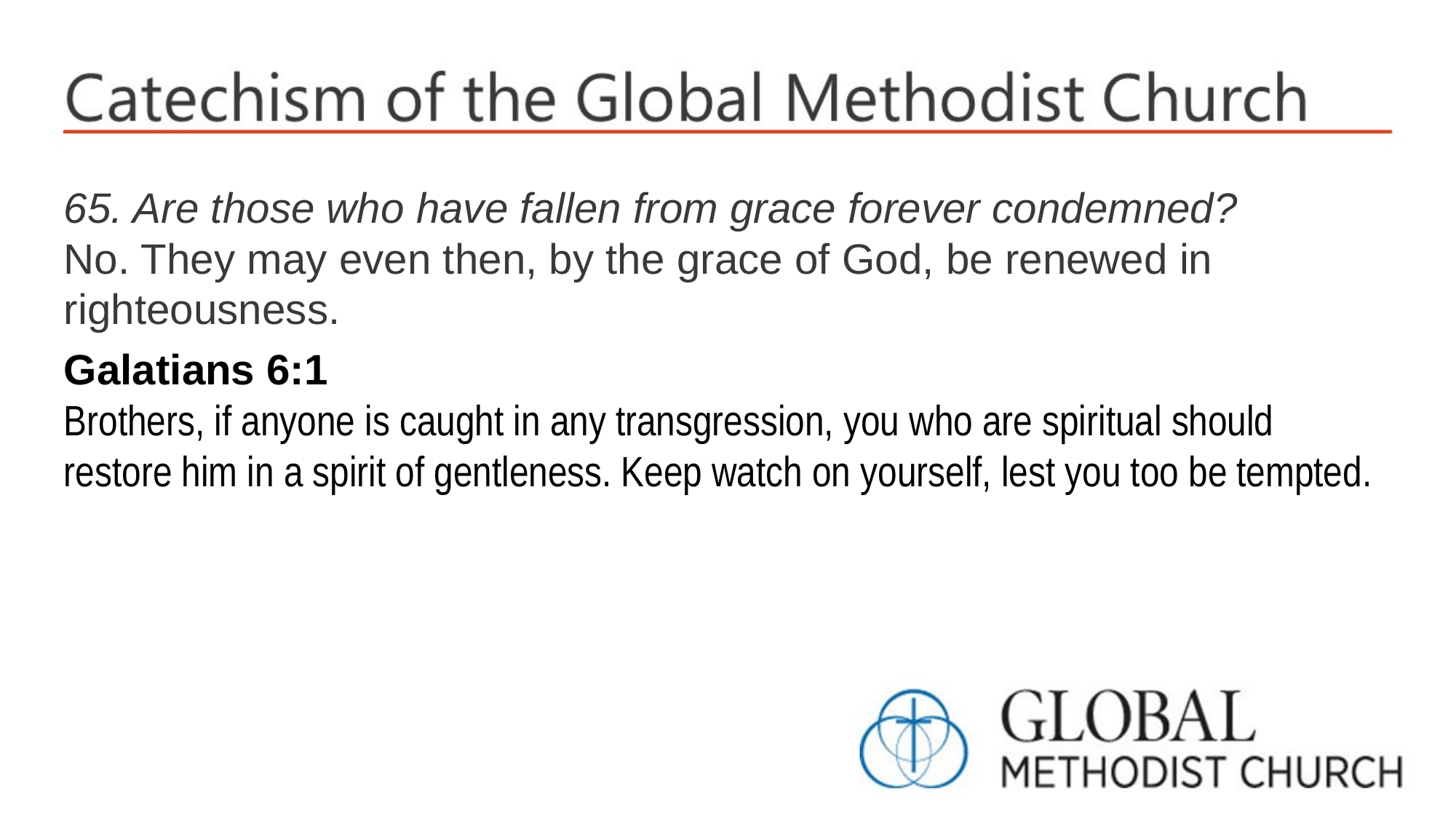

65. Are those who have fallen from grace forever condemned?
No. They may even then, by the grace of God, be renewed in righteousness.
Galatians 6:1
Brothers, if anyone is caught in any transgression, you who are spiritual should restore him in a spirit of gentleness. Keep watch on yourself, lest you too be tempted.